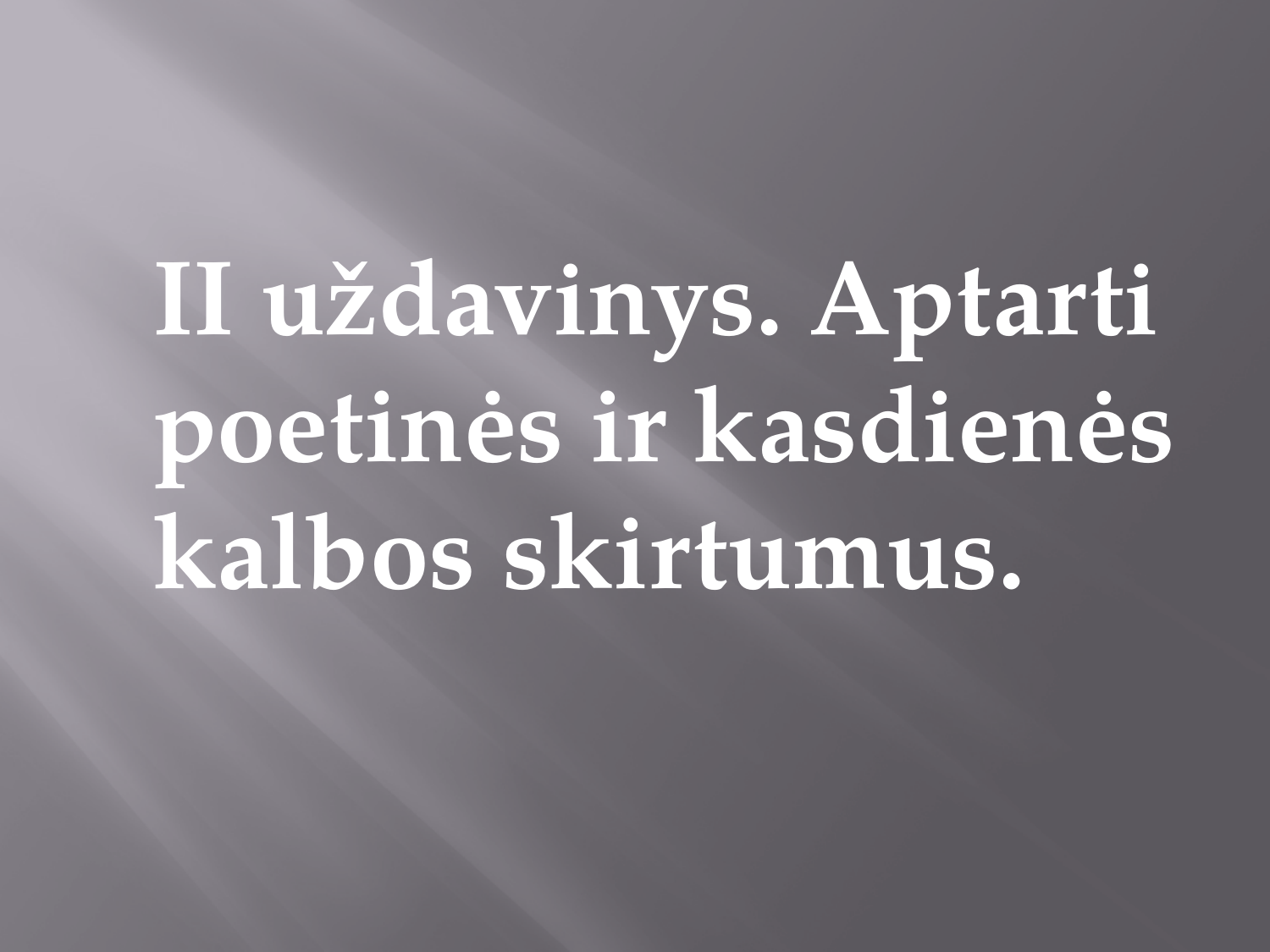

II uždavinys. Aptarti poetinės ir kasdienės kalbos skirtumus.